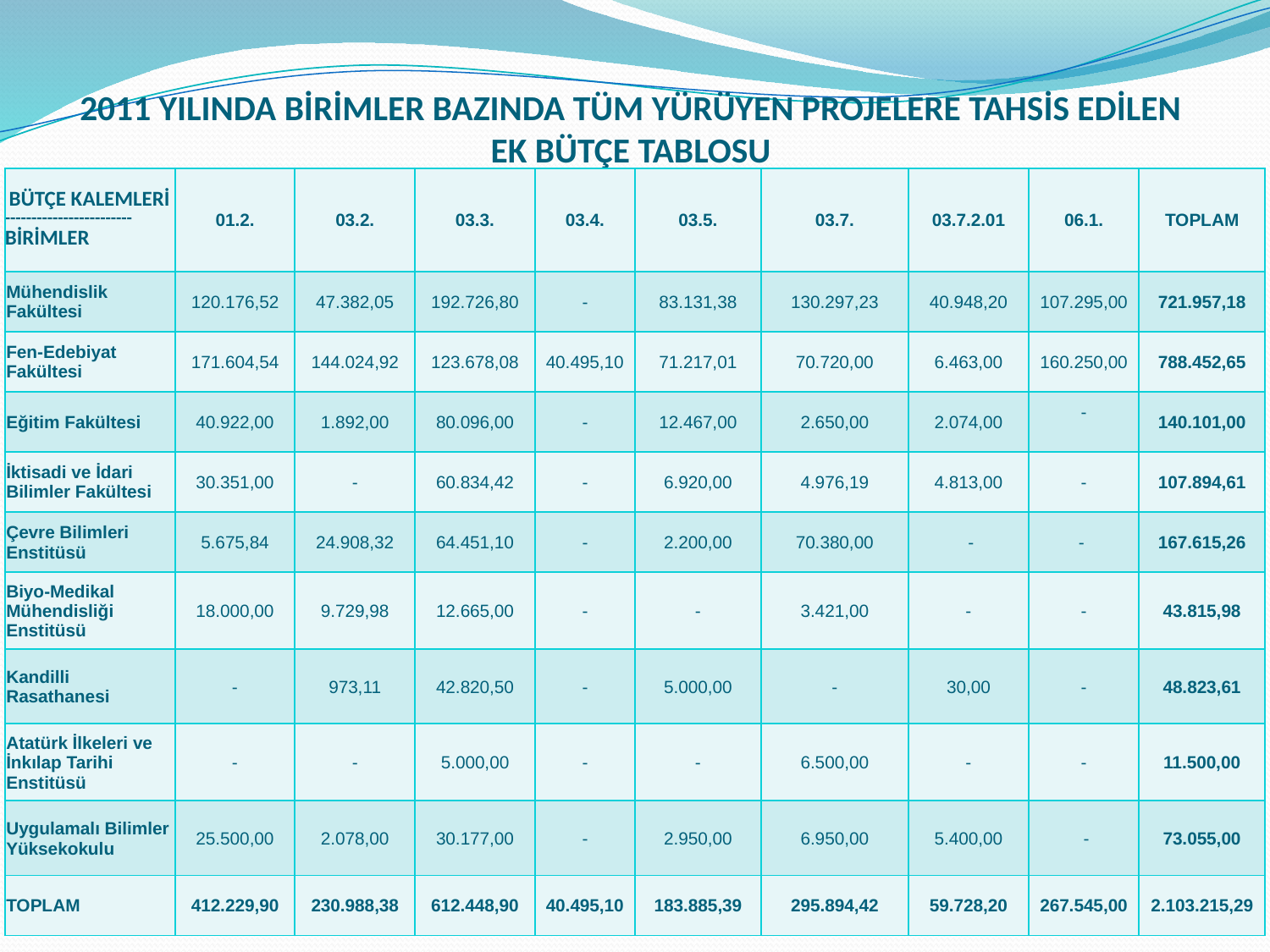

# 2011 YILINDA BİRİMLER BAZINDA TÜM YÜRÜYEN PROJELERE TAHSİS EDİLEN EK BÜTÇE TABLOSU
| BÜTÇE KALEMLERİ ------------------------BİRİMLER | 01.2. | 03.2. | 03.3. | 03.4. | 03.5. | 03.7. | 03.7.2.01 | 06.1. | TOPLAM |
| --- | --- | --- | --- | --- | --- | --- | --- | --- | --- |
| Mühendislik Fakültesi | 120.176,52 | 47.382,05 | 192.726,80 | - | 83.131,38 | 130.297,23 | 40.948,20 | 107.295,00 | 721.957,18 |
| Fen-Edebiyat Fakültesi | 171.604,54 | 144.024,92 | 123.678,08 | 40.495,10 | 71.217,01 | 70.720,00 | 6.463,00 | 160.250,00 | 788.452,65 |
| Eğitim Fakültesi | 40.922,00 | 1.892,00 | 80.096,00 | - | 12.467,00 | 2.650,00 | 2.074,00 | - | 140.101,00 |
| İktisadi ve İdari Bilimler Fakültesi | 30.351,00 | - | 60.834,42 | - | 6.920,00 | 4.976,19 | 4.813,00 | - | 107.894,61 |
| Çevre Bilimleri Enstitüsü | 5.675,84 | 24.908,32 | 64.451,10 | - | 2.200,00 | 70.380,00 | - | - | 167.615,26 |
| Biyo-Medikal Mühendisliği Enstitüsü | 18.000,00 | 9.729,98 | 12.665,00 | - | - | 3.421,00 | - | - | 43.815,98 |
| Kandilli Rasathanesi | - | 973,11 | 42.820,50 | - | 5.000,00 | - | 30,00 | - | 48.823,61 |
| Atatürk İlkeleri ve İnkılap Tarihi Enstitüsü | - | - | 5.000,00 | - | - | 6.500,00 | - | - | 11.500,00 |
| Uygulamalı Bilimler Yüksekokulu | 25.500,00 | 2.078,00 | 30.177,00 | - | 2.950,00 | 6.950,00 | 5.400,00 | - | 73.055,00 |
| TOPLAM | 412.229,90 | 230.988,38 | 612.448,90 | 40.495,10 | 183.885,39 | 295.894,42 | 59.728,20 | 267.545,00 | 2.103.215,29 |